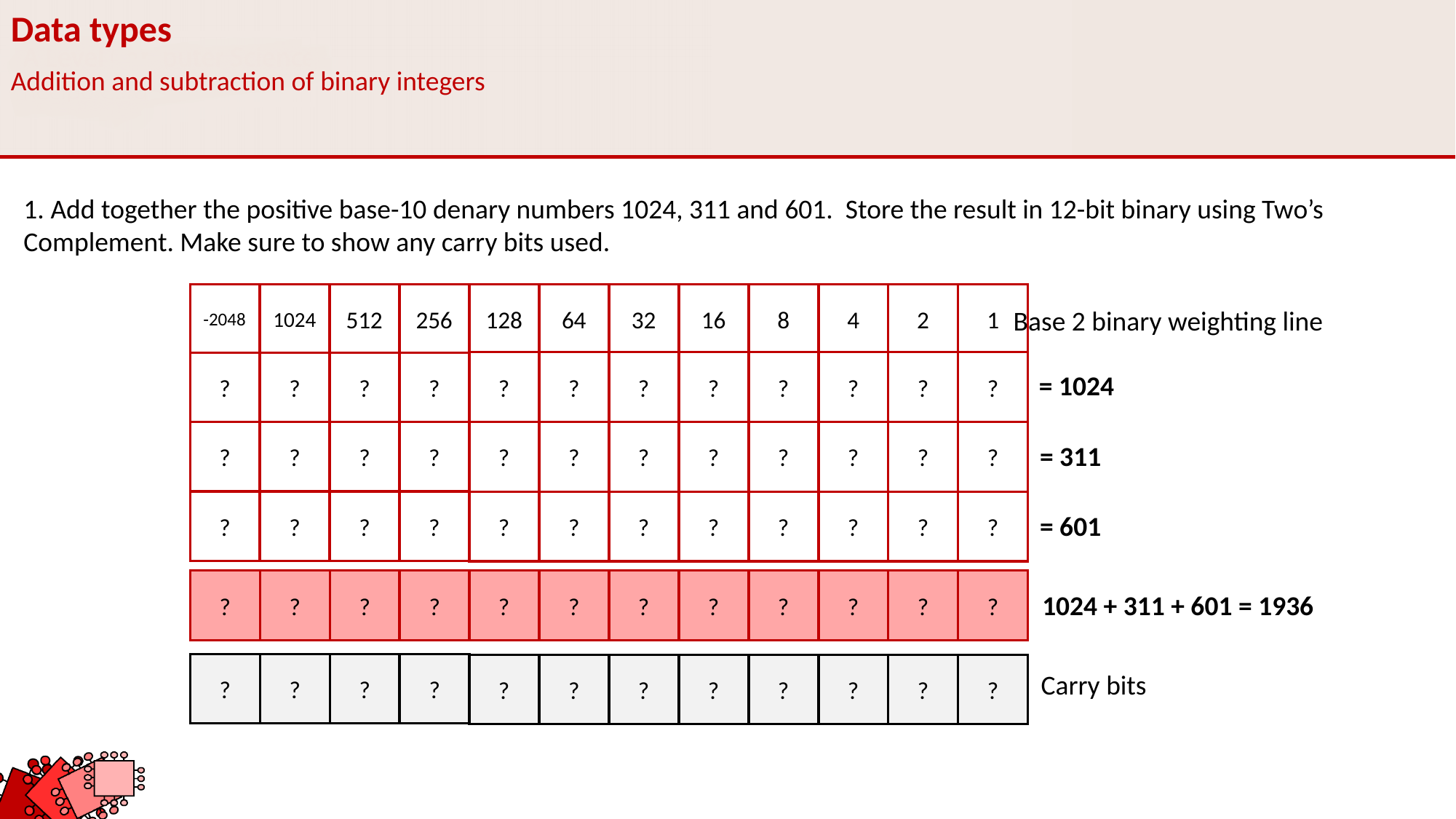

Data types
Addition and subtraction of binary integers
1. Add together the positive base-10 denary numbers 1024, 311 and 601.  Store the result in 12-bit binary using Two’s Complement. Make sure to show any carry bits used.
128
64
32
16
8
4
2
1
Base 2 binary weighting line
-2048
1024
512
256
?
?
?
?
?
?
?
?
?
?
?
?
= 1024
?
?
?
?
?
?
?
?
?
?
?
?
= 311
?
?
?
?
?
?
?
?
?
?
?
?
= 601
?
?
?
?
?
?
?
?
?
?
?
?
1024 + 311 + 601 = 1936
?
?
?
?
?
?
?
?
?
?
?
?
Carry bits